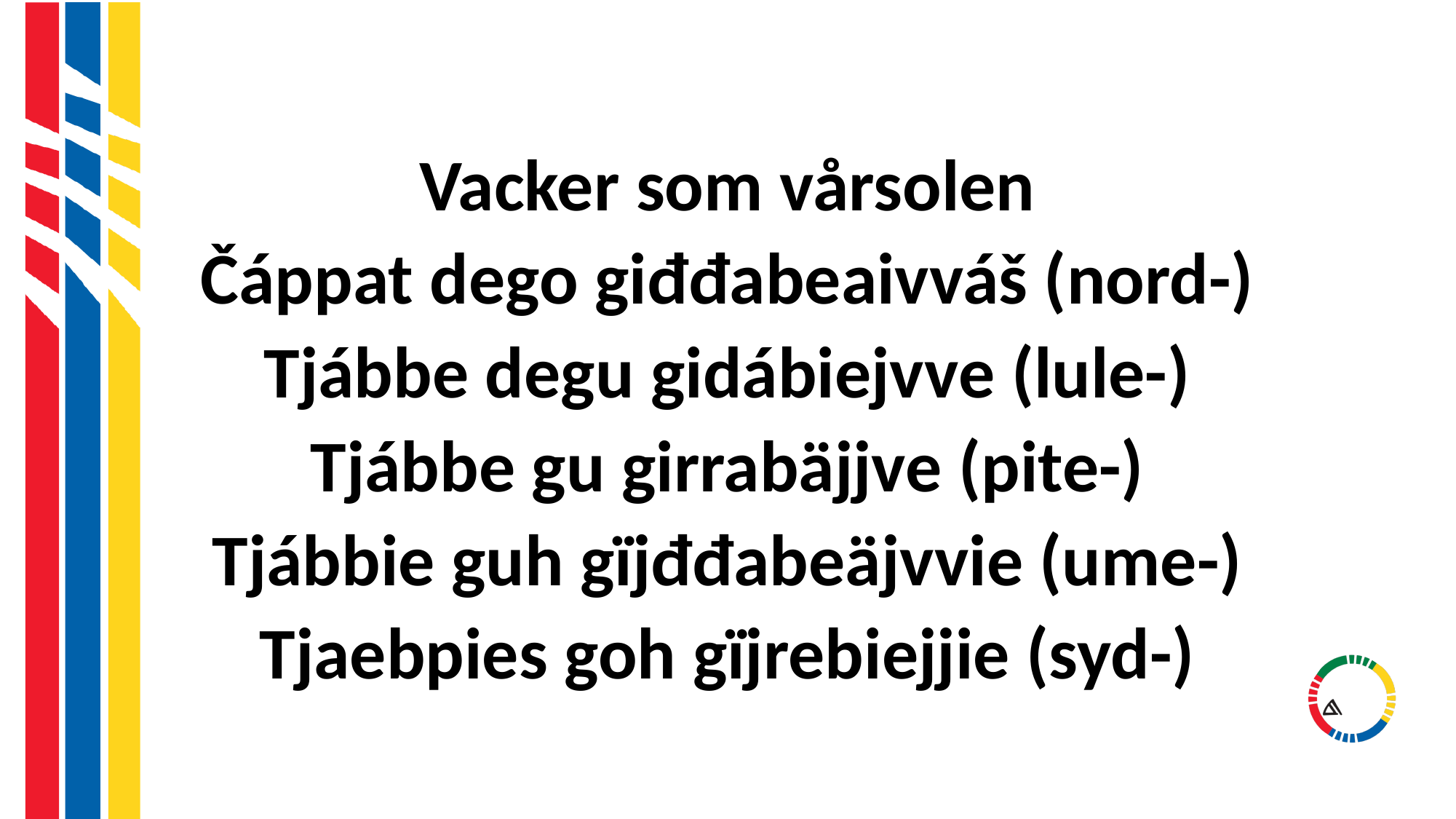

#
Vacker som vårsolen
Čáppat dego giđđabeaivváš (nord-)
Tjábbe degu gidábiejvve (lule-)
Tjábbe gu girrabäjjve (pite-)
Tjábbie guh gïjđđabeäjvvie (ume-)
Tjaebpies goh gïjrebiejjie (syd-)